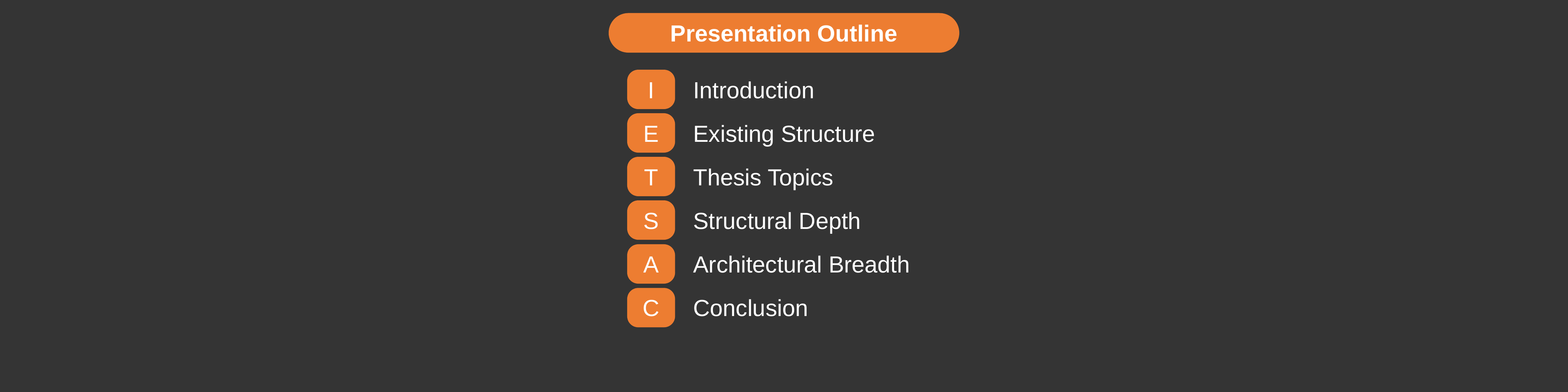

Presentation Outline

I

E

T

S

A

C

Introduction

Existing Structure

Thesis Topics

Structural Depth

Architectural Breadth

Conclusion